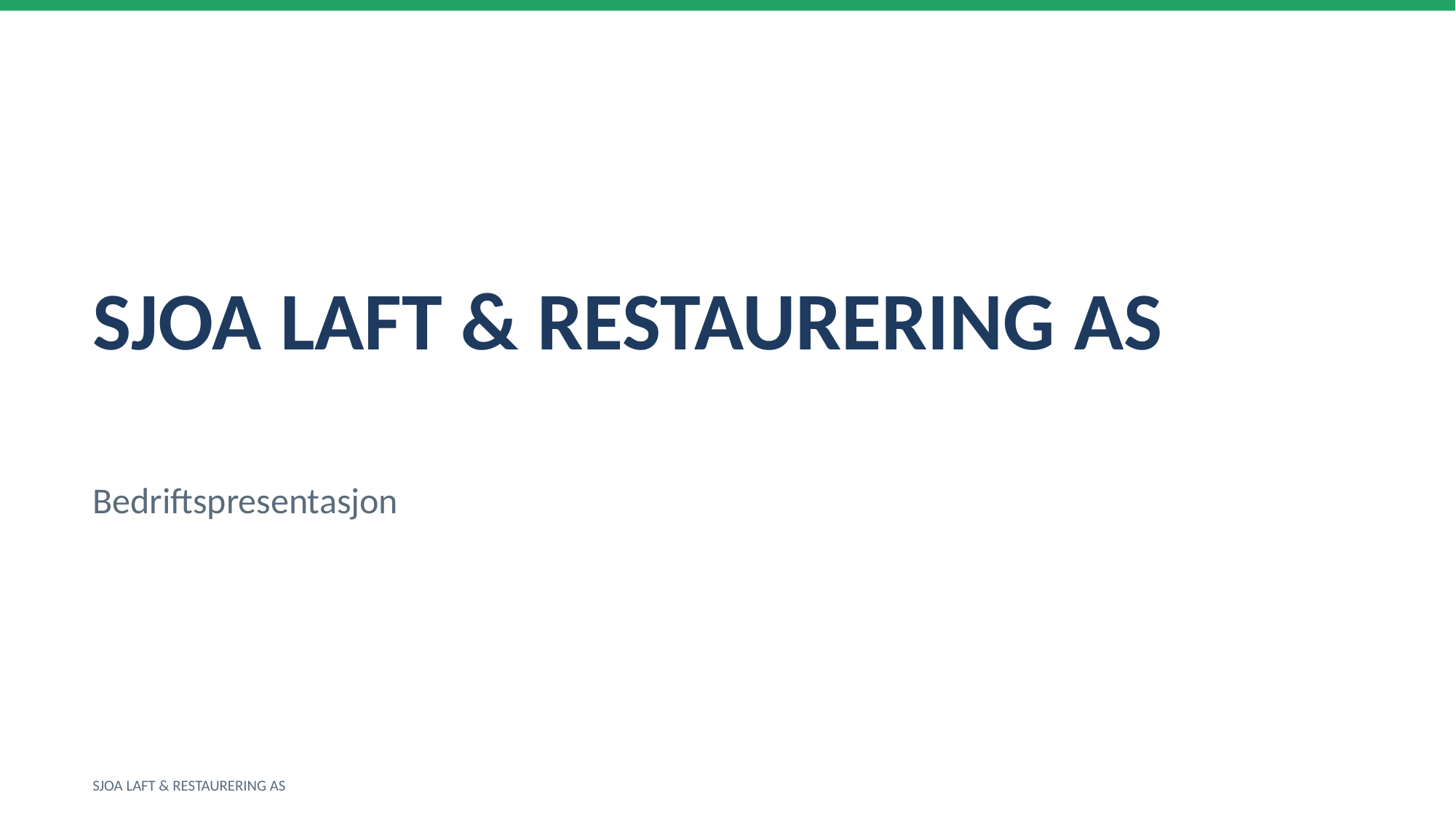

SJOA LAFT & RESTAURERING AS
Bedriftspresentasjon
SJOA LAFT & RESTAURERING AS